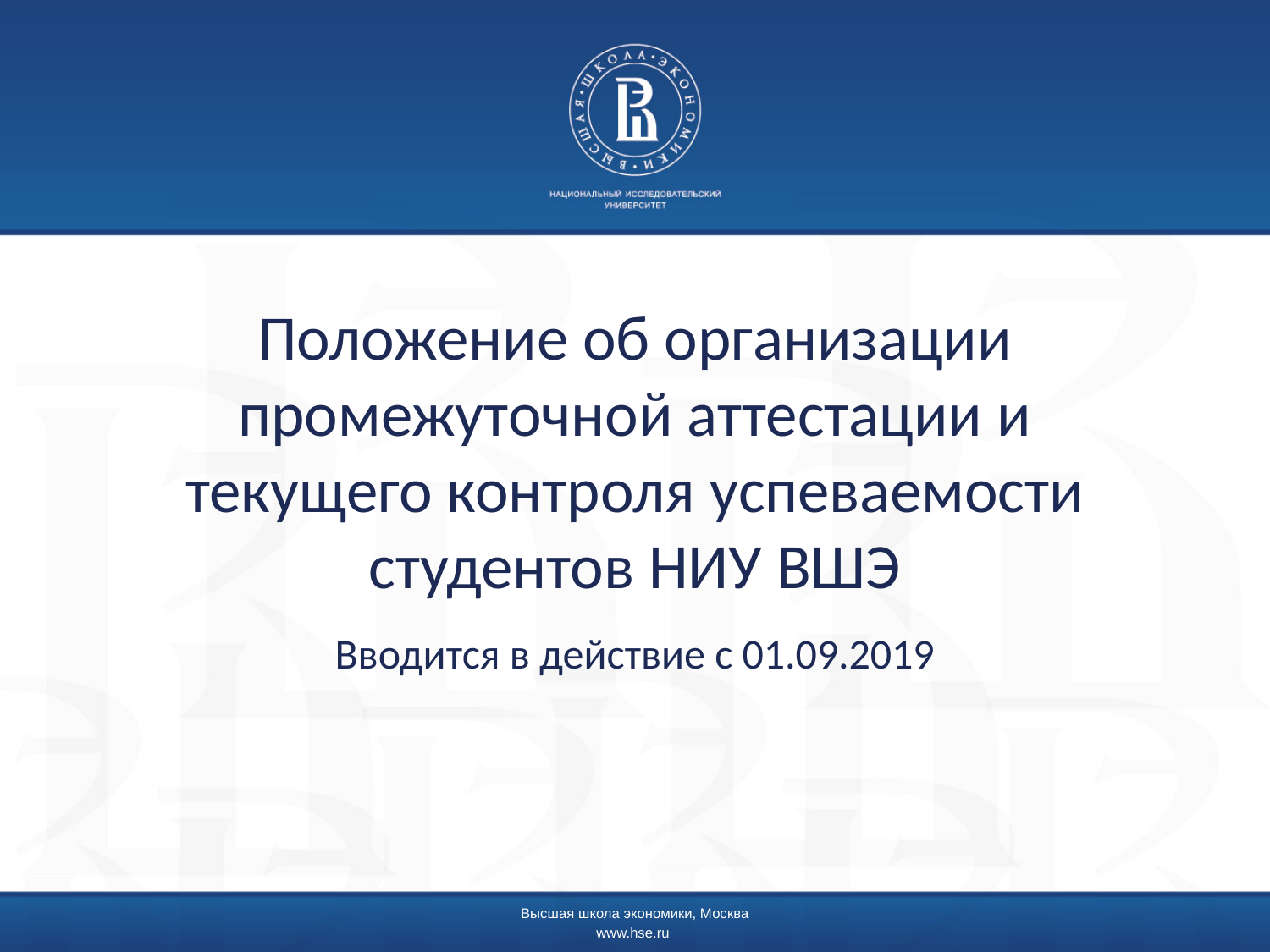

# Положение об организации промежуточной аттестации и текущего контроля успеваемости студентов НИУ ВШЭ
Вводится в действие с 01.09.2019
Высшая школа экономики, Москва
www.hse.ru